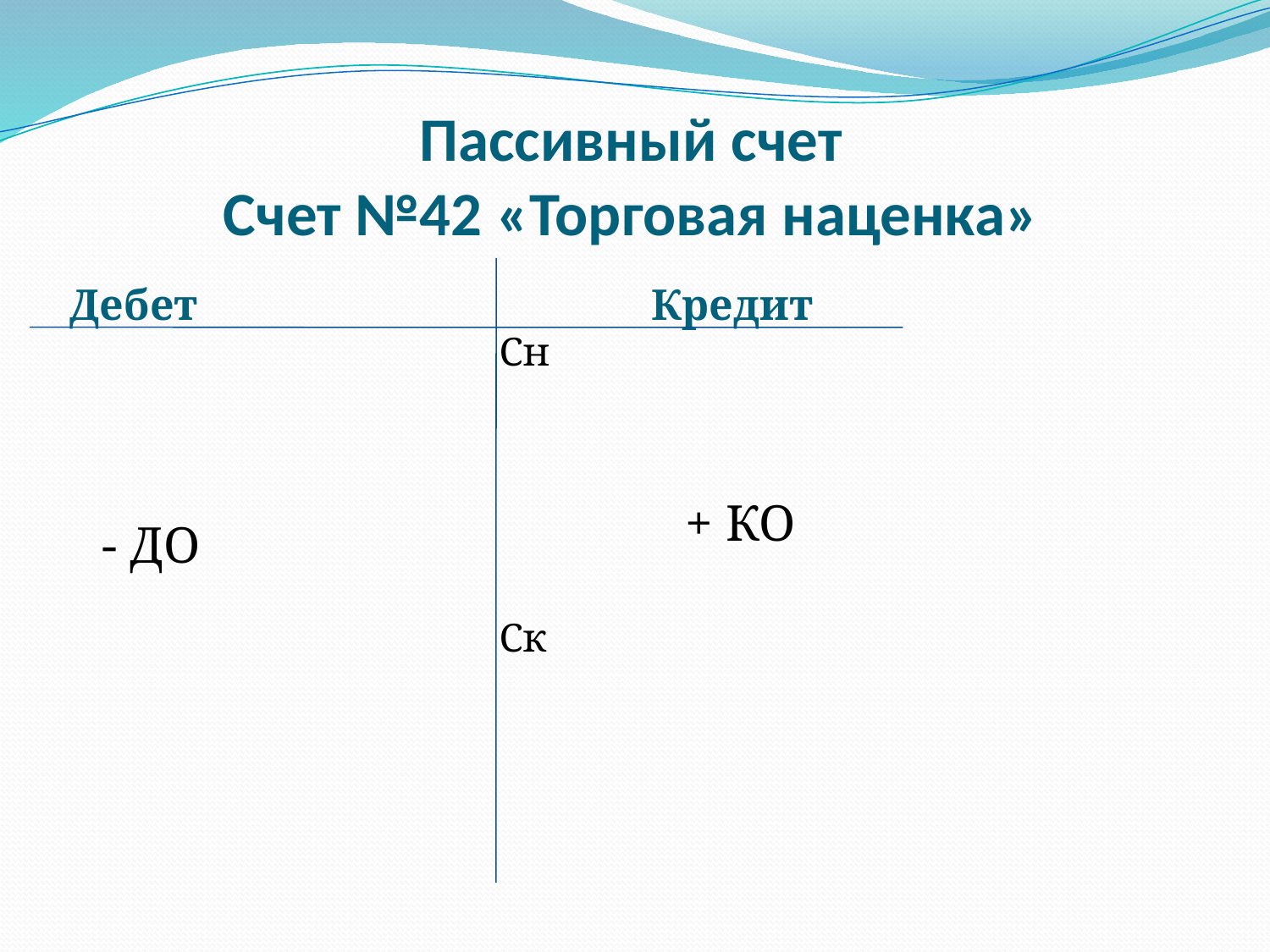

# Пассивный счет Счет №42 «Торговая наценка»
Дебет
Кредит
  Сн

                + КО

  Ск

  - ДО